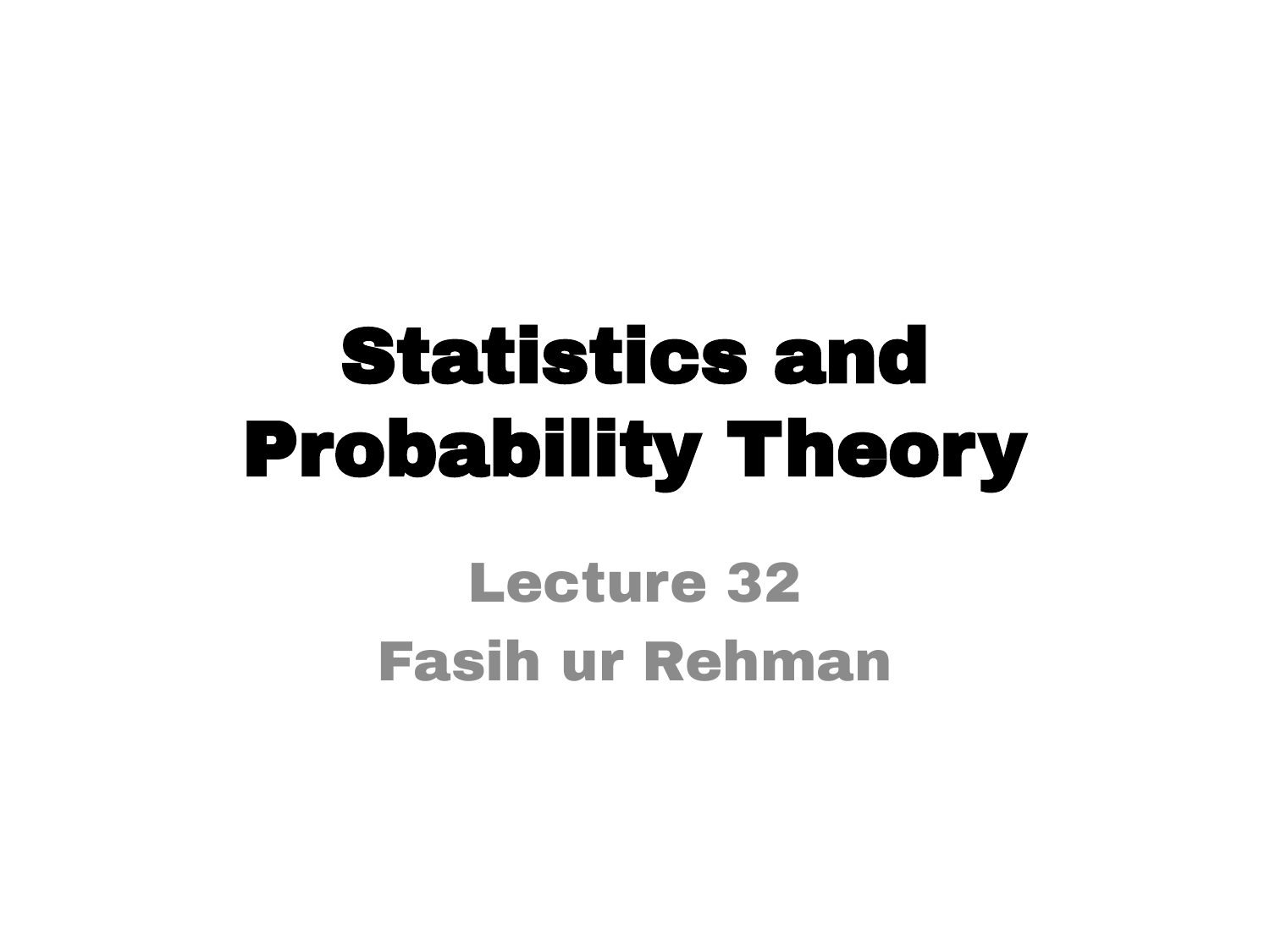

# Statistics and Probability Theory
Lecture 32
Fasih ur Rehman